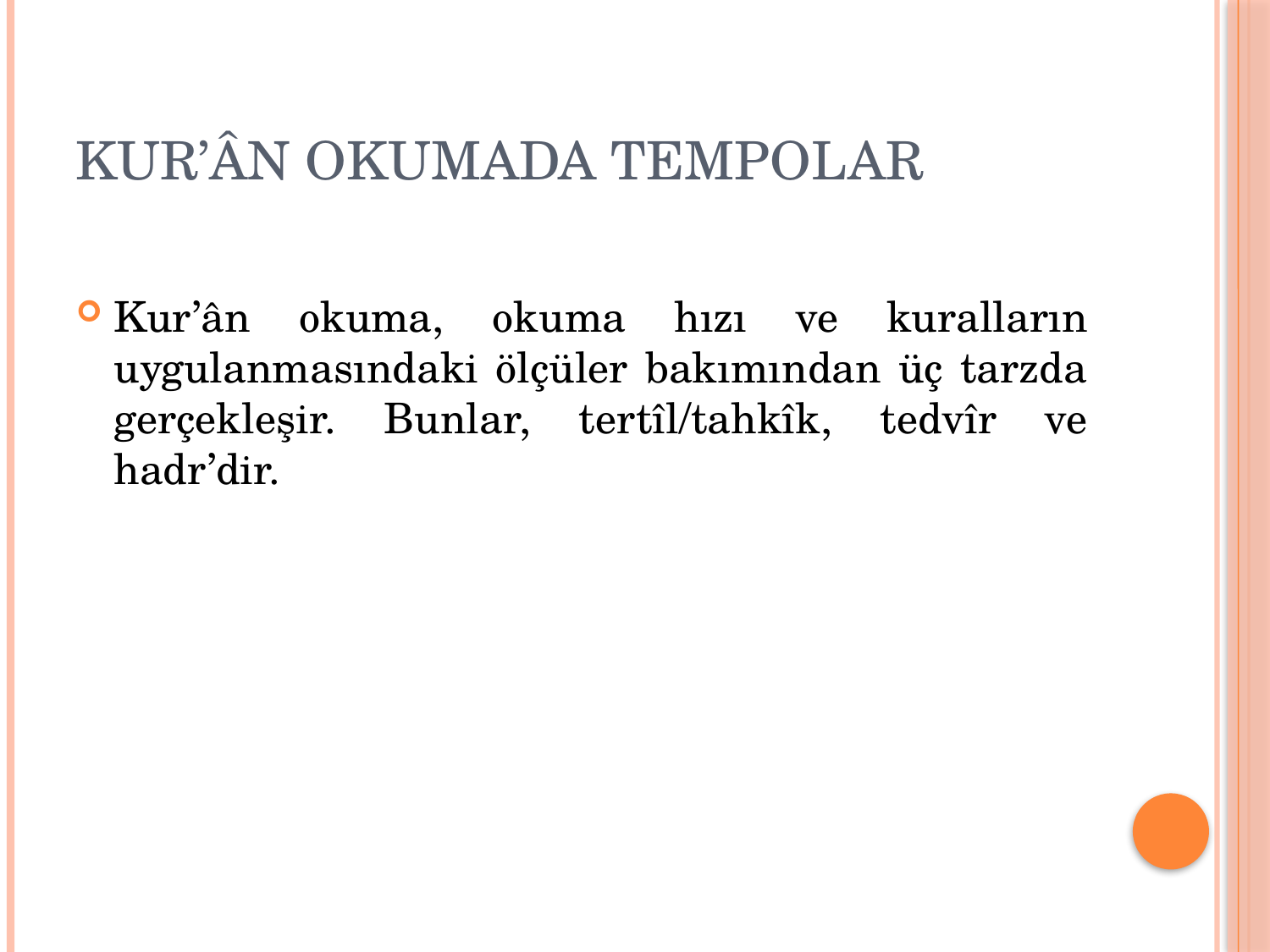

# Kur’ân okumada tempolar

Kur’ân okuma, okuma hızı ve kuralların uygulanmasındaki ölçüler bakımından üç tarzda gerçekleşir. Bunlar, tertîl/tahkîk, tedvîr ve hadr’dir.